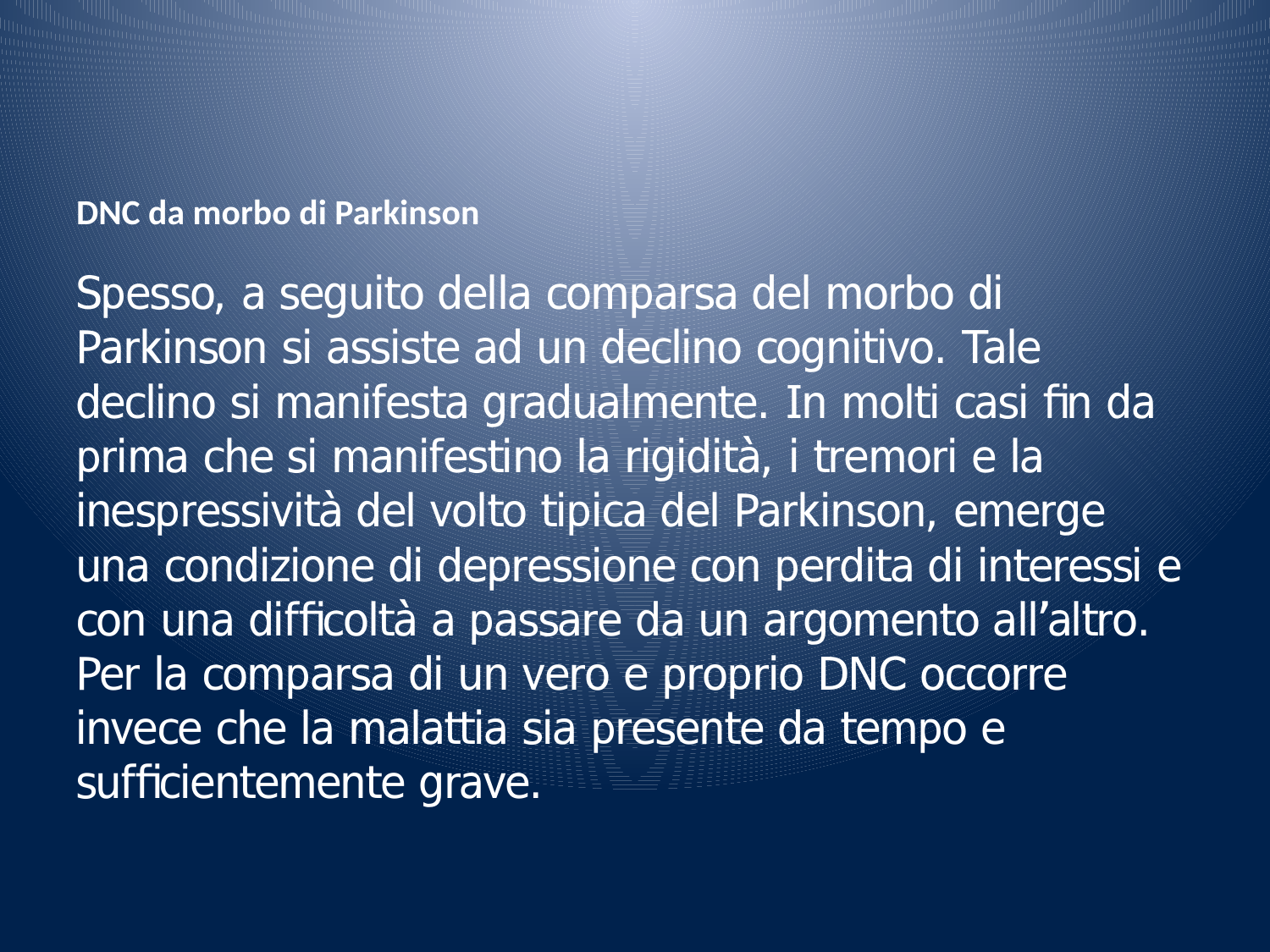

# DNC da morbo di Parkinson
Spesso, a seguito della comparsa del morbo di Parkinson si assiste ad un declino cognitivo. Tale declino si manifesta gradualmente. In molti casi fin da prima che si manifestino la rigidità, i tremori e la inespressività del volto tipica del Parkinson, emerge una condizione di depressione con perdita di interessi e con una difficoltà a passare da un argomento all’altro. Per la comparsa di un vero e proprio DNC occorre invece che la malattia sia presente da tempo e sufficientemente grave.